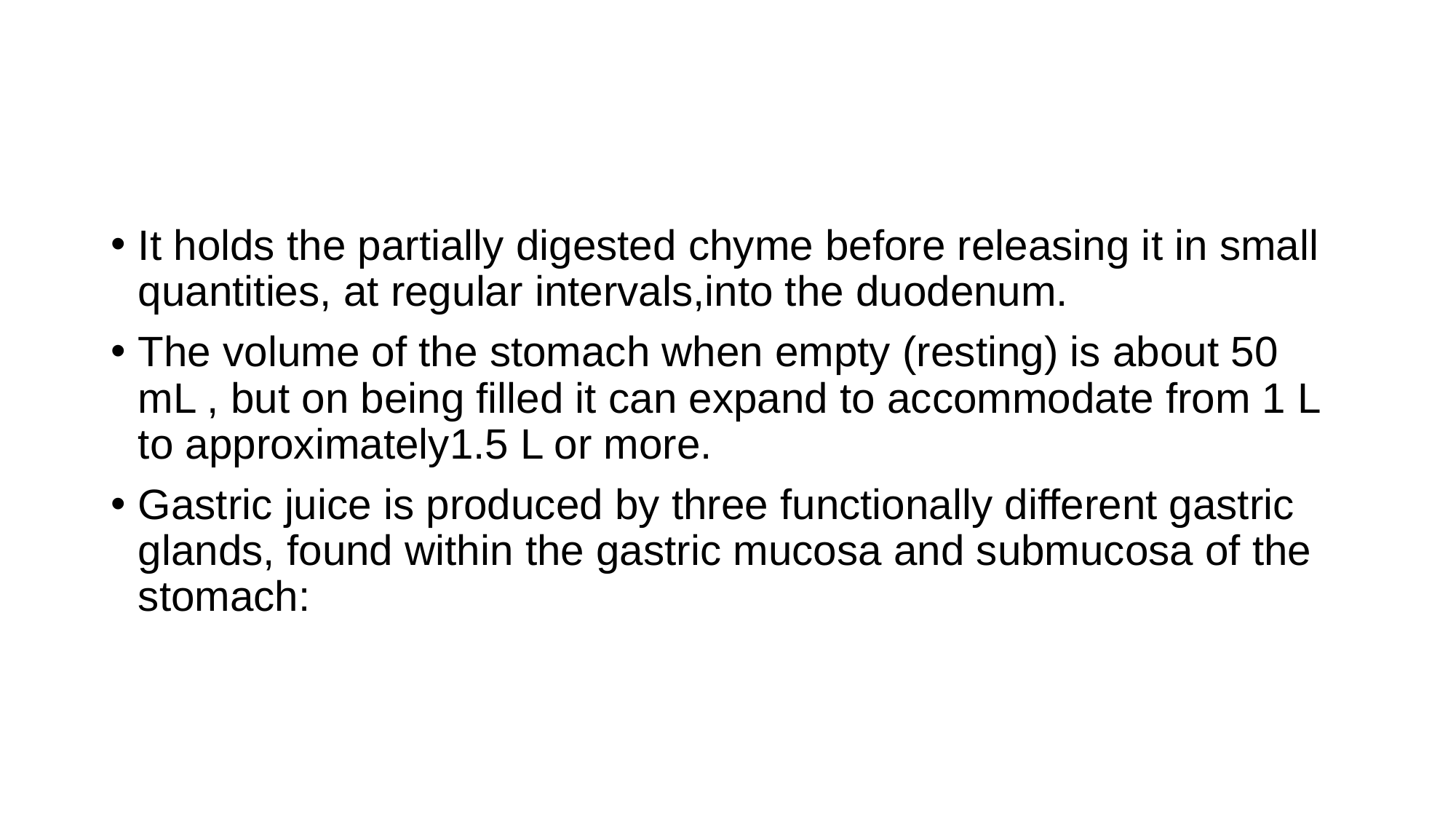

It holds the partially digested chyme before releasing it in small quantities, at regular intervals,into the duodenum.
The volume of the stomach when empty (resting) is about 50 mL , but on being filled it can expand to accommodate from 1 L to approximately1.5 L or more.
Gastric juice is produced by three functionally different gastric glands, found within the gastric mucosa and submucosa of the stomach: